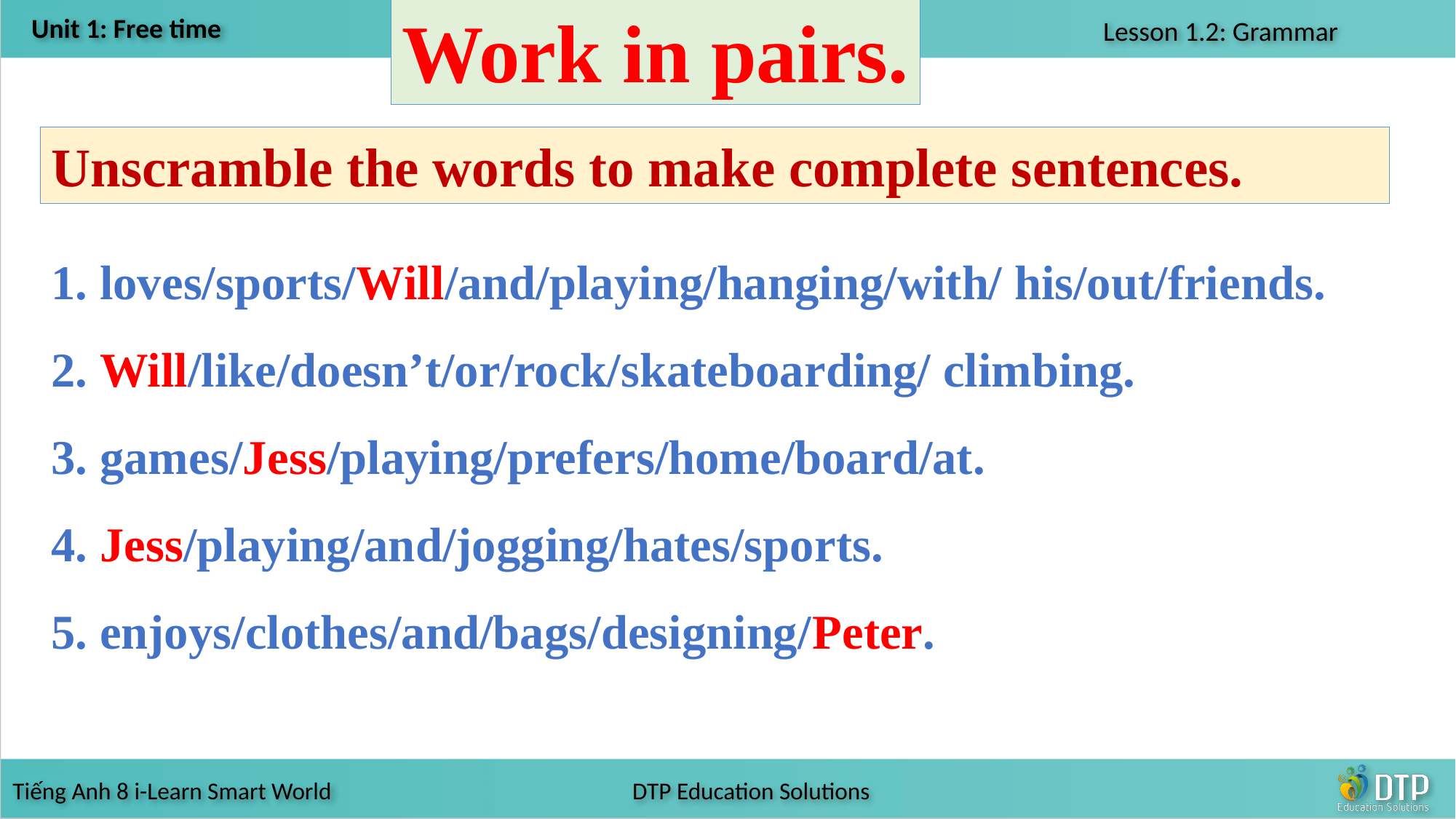

Work in pairs.
Unscramble the words to make complete sentences.
1. loves/sports/Will/and/playing/hanging/with/ his/out/friends.
2. Will/like/doesn’t/or/rock/skateboarding/ climbing.
3. games/Jess/playing/prefers/home/board/at.
4. Jess/playing/and/jogging/hates/sports.
5. enjoys/clothes/and/bags/designing/Peter.